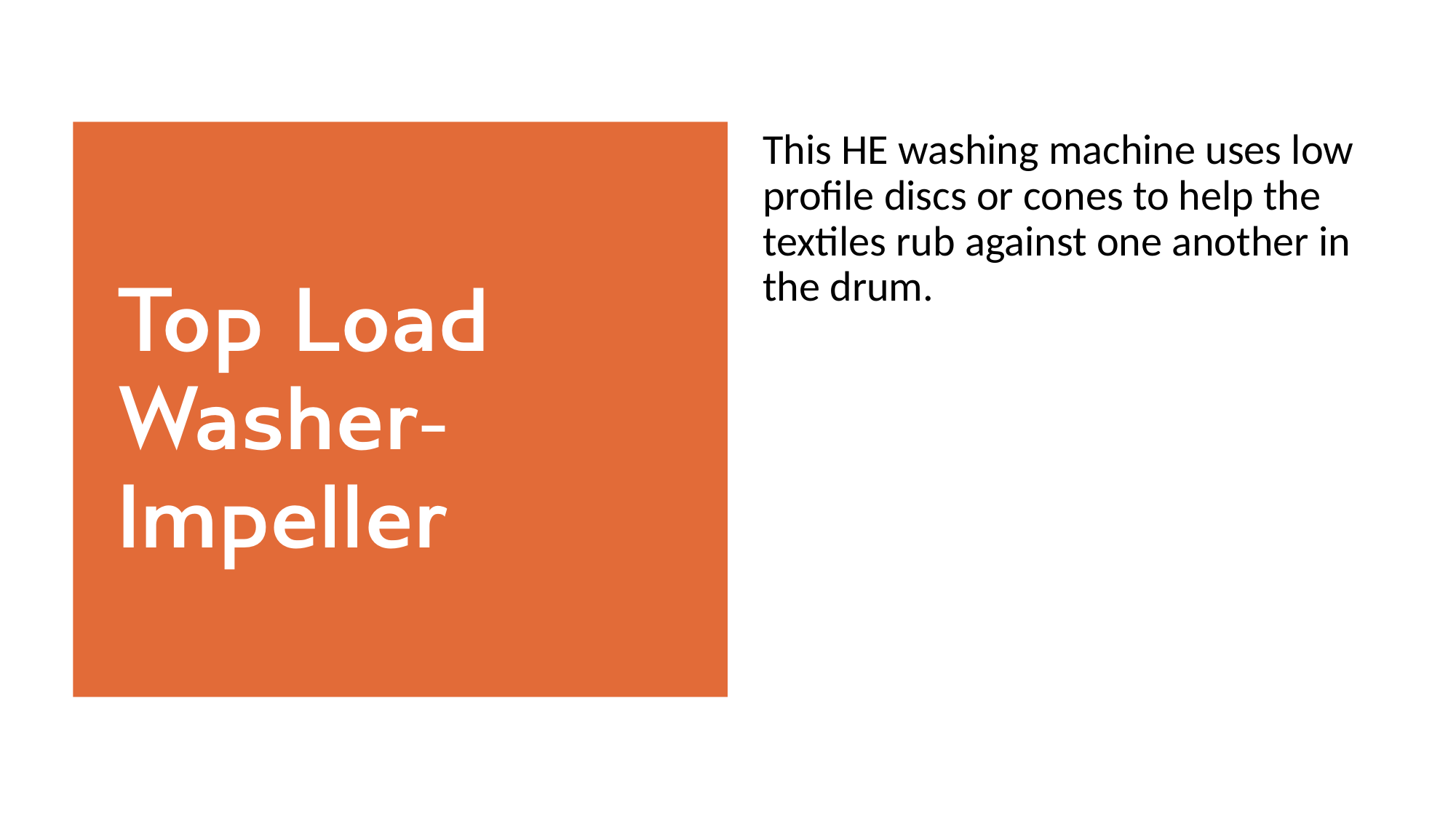

This HE washing machine uses low profile discs or cones to help the textiles rub against one another in the drum.

Top Load Washer-Impeller